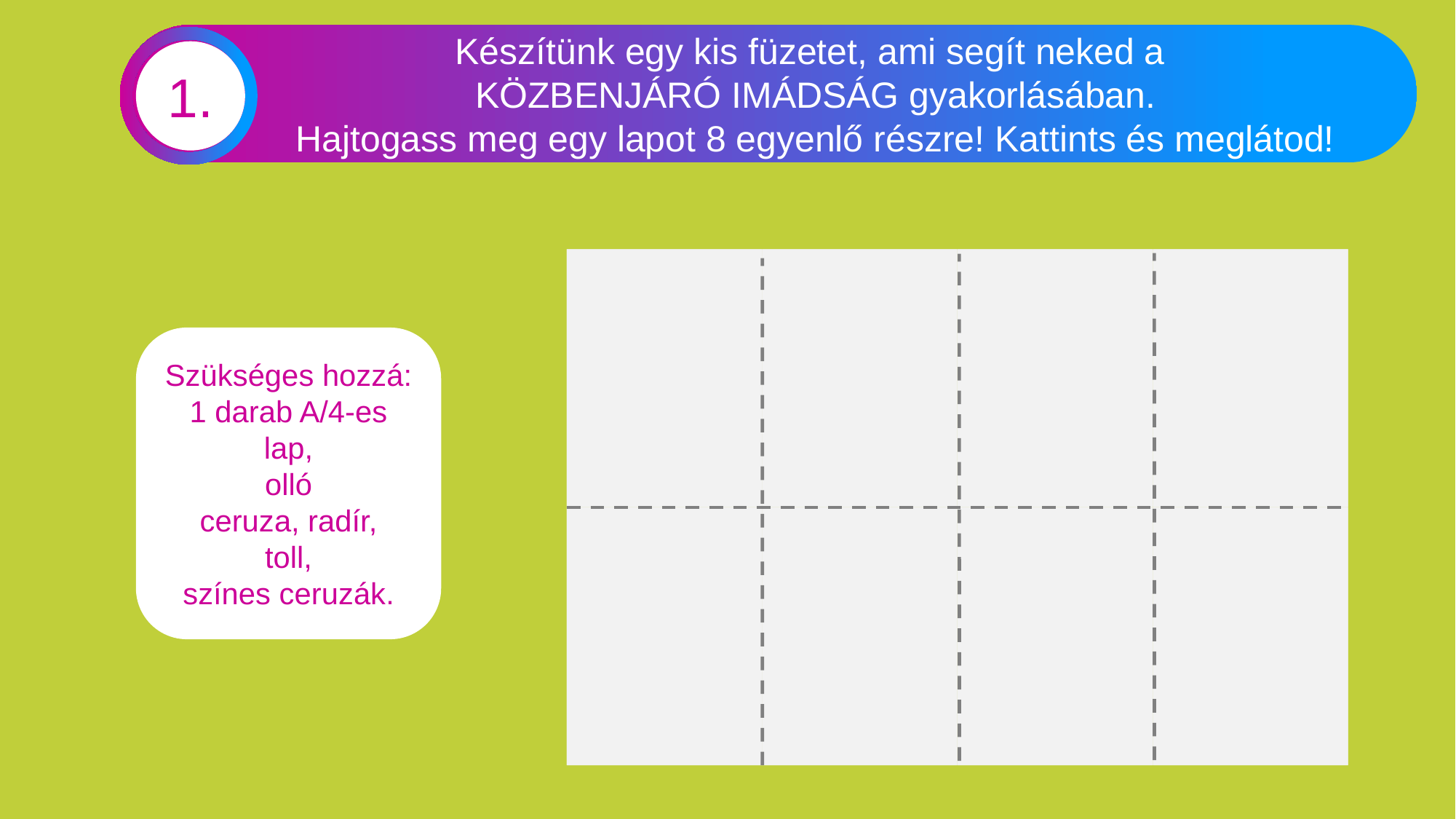

Készítünk egy kis füzetet, ami segít neked a
KÖZBENJÁRÓ IMÁDSÁG gyakorlásában.
Hajtogass meg egy lapot 8 egyenlő részre! Kattints és meglátod!

1.

Szükséges hozzá:
1 darab A/4-es lap,
olló
ceruza, radír,
toll,
színes ceruzák.